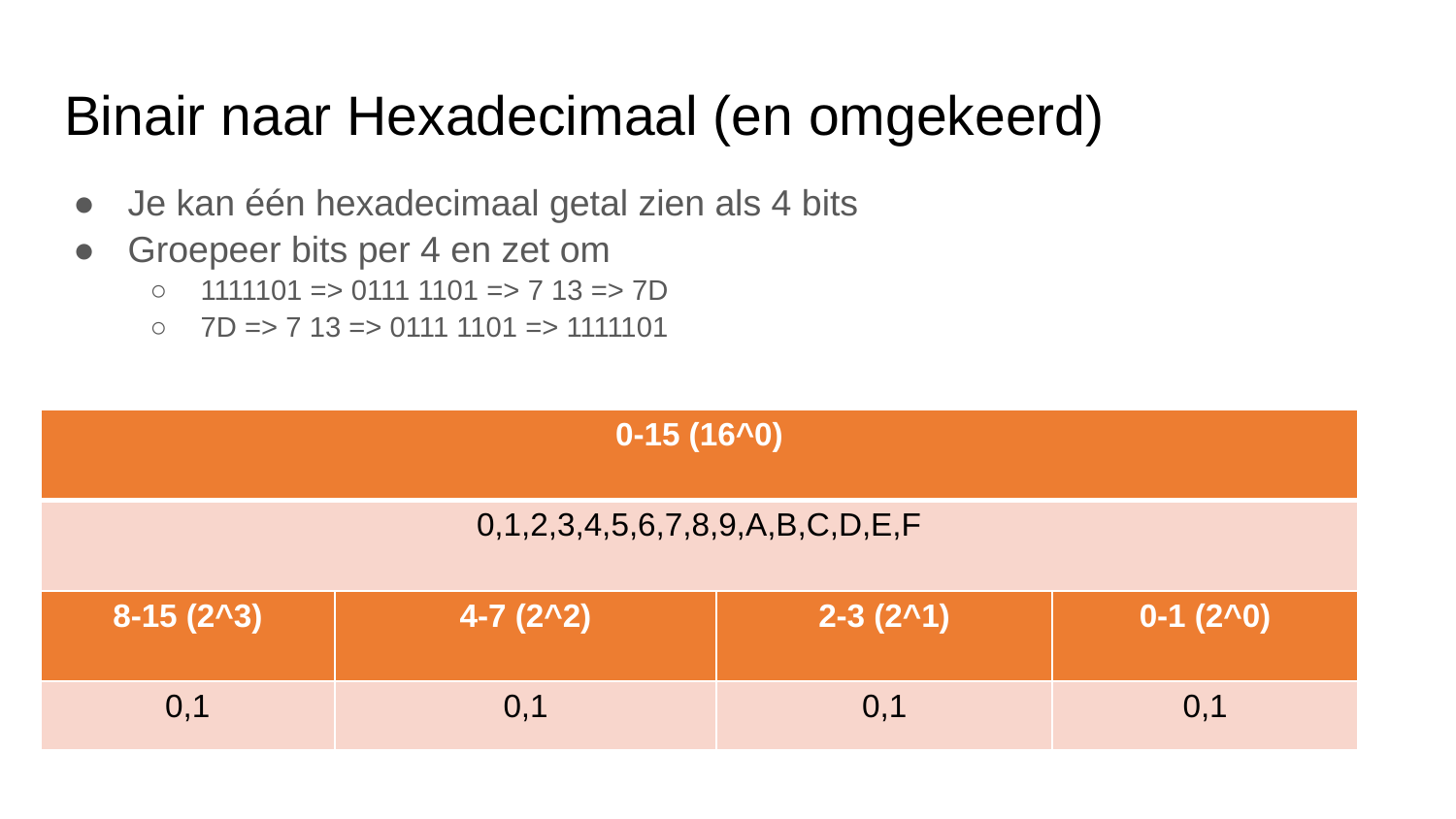

# Binair naar Hexadecimaal (en omgekeerd)
Je kan één hexadecimaal getal zien als 4 bits
Groepeer bits per 4 en zet om
1111101 => 0111 1101 => 7 13 => 7D
7D => 7 13 => 0111 1101 => 1111101
| 0-15 (16^0) |  |  |  |
| --- | --- | --- | --- |
| 0,1,2,3,4,5,6,7,8,9,A,B,C,D,E,F |  |  |  |
| 8-15 (2^3) | 4-7 (2^2) | 2-3 (2^1) | 0-1 (2^0) |
| 0,1 | 0,1 | 0,1 | 0,1 |